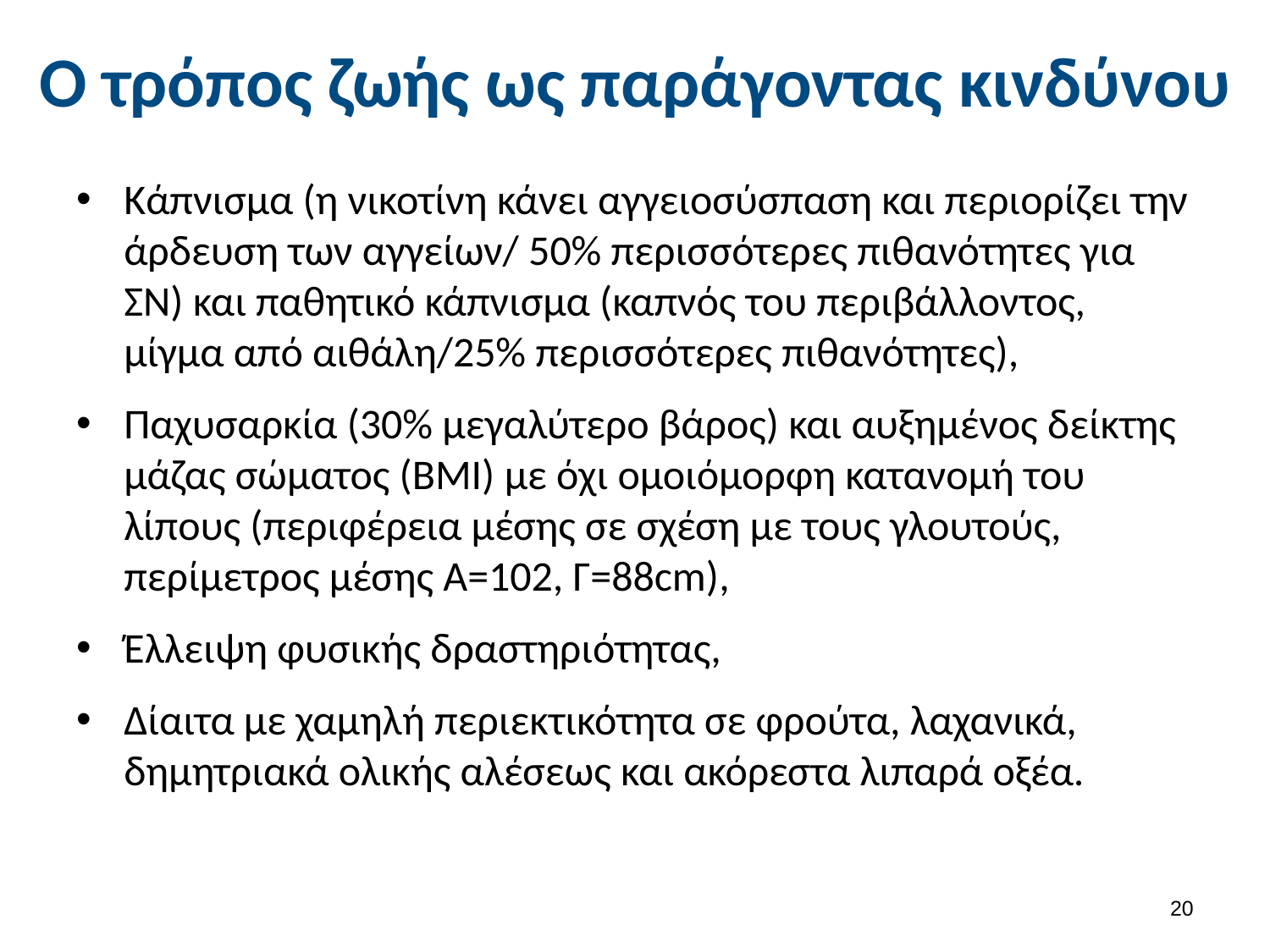

# Ο τρόπος ζωής ως παράγοντας κινδύνου
Κάπνισμα (η νικοτίνη κάνει αγγειοσύσπαση και περιορίζει την άρδευση των αγγείων/ 50% περισσότερες πιθανότητες για ΣΝ) και παθητικό κάπνισμα (καπνός του περιβάλλοντος, μίγμα από αιθάλη/25% περισσότερες πιθανότητες),
Παχυσαρκία (30% μεγαλύτερο βάρος) και αυξημένος δείκτης μάζας σώματος (ΒΜΙ) με όχι ομοιόμορφη κατανομή του λίπους (περιφέρεια μέσης σε σχέση με τους γλουτούς, περίμετρος μέσης A=102, Γ=88cm),
Έλλειψη φυσικής δραστηριότητας,
Δίαιτα με χαμηλή περιεκτικότητα σε φρούτα, λαχανικά, δημητριακά ολικής αλέσεως και ακόρεστα λιπαρά οξέα.

20